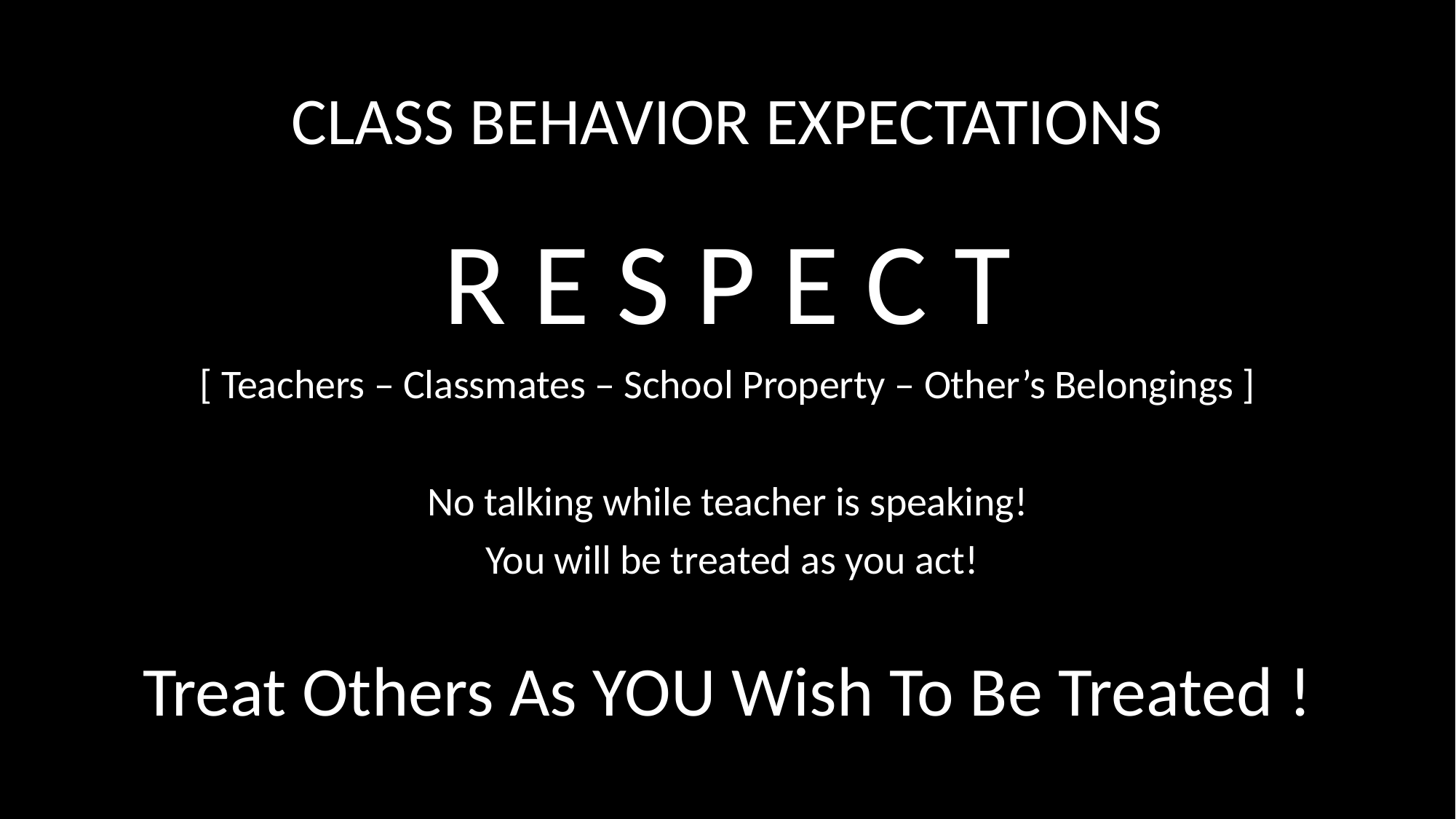

# CLASS BEHAVIOR EXPECTATIONS
R E S P E C T
[ Teachers – Classmates – School Property – Other’s Belongings ]

No talking while teacher is speaking!
 You will be treated as you act!

Treat Others As YOU Wish To Be Treated !